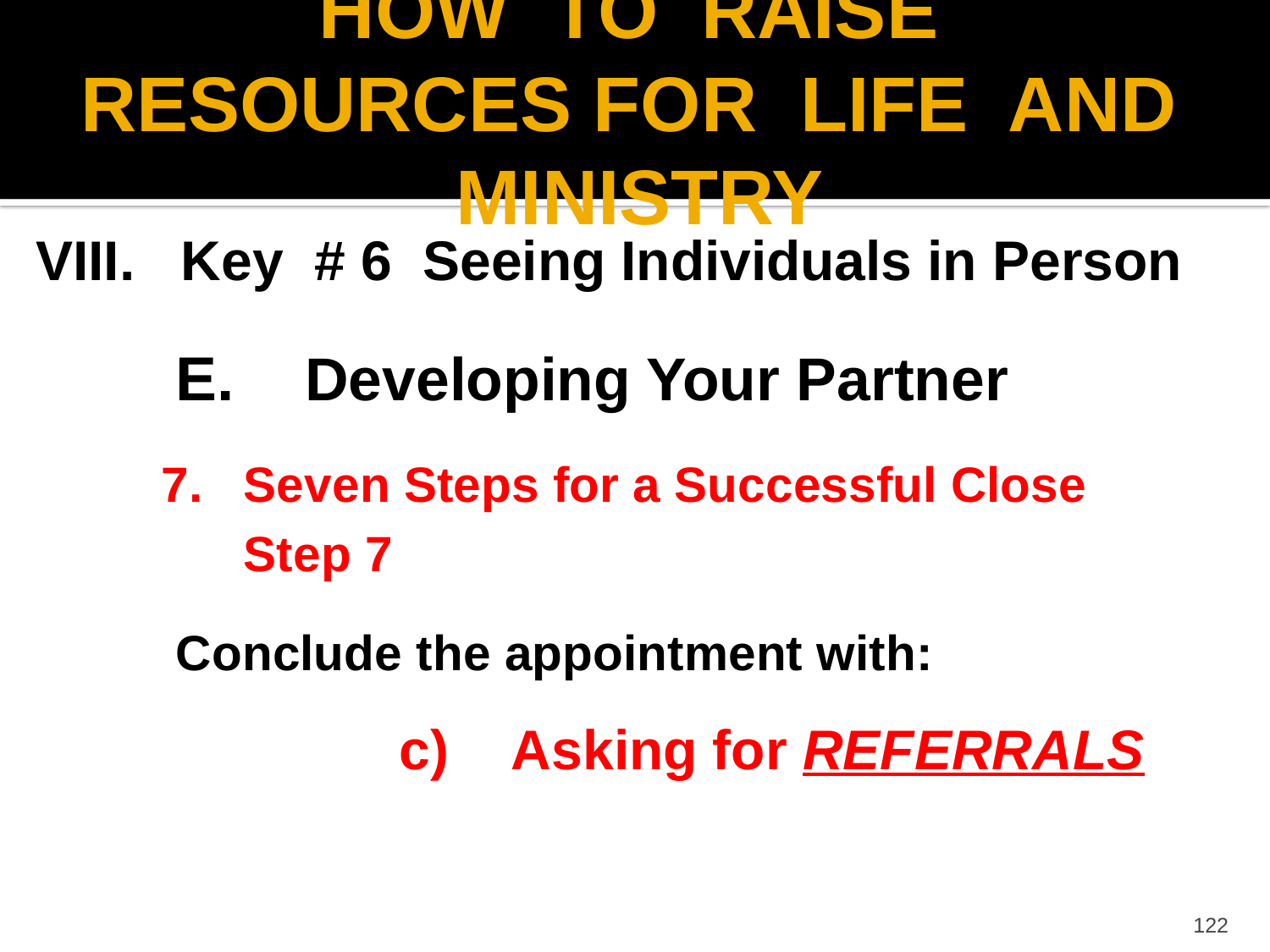

# HOW  TO  RAISE  RESOURCES FOR  LIFE  AND  MINISTRY
VIII.   Key  # 6  Seeing Individuals in Person

	E.	 Developing Your Partner

	  7.   Seven Steps for a Successful Close
	        Step 7

			Conclude the appointment with:

                          	c)	Asking for REFERRALS
122